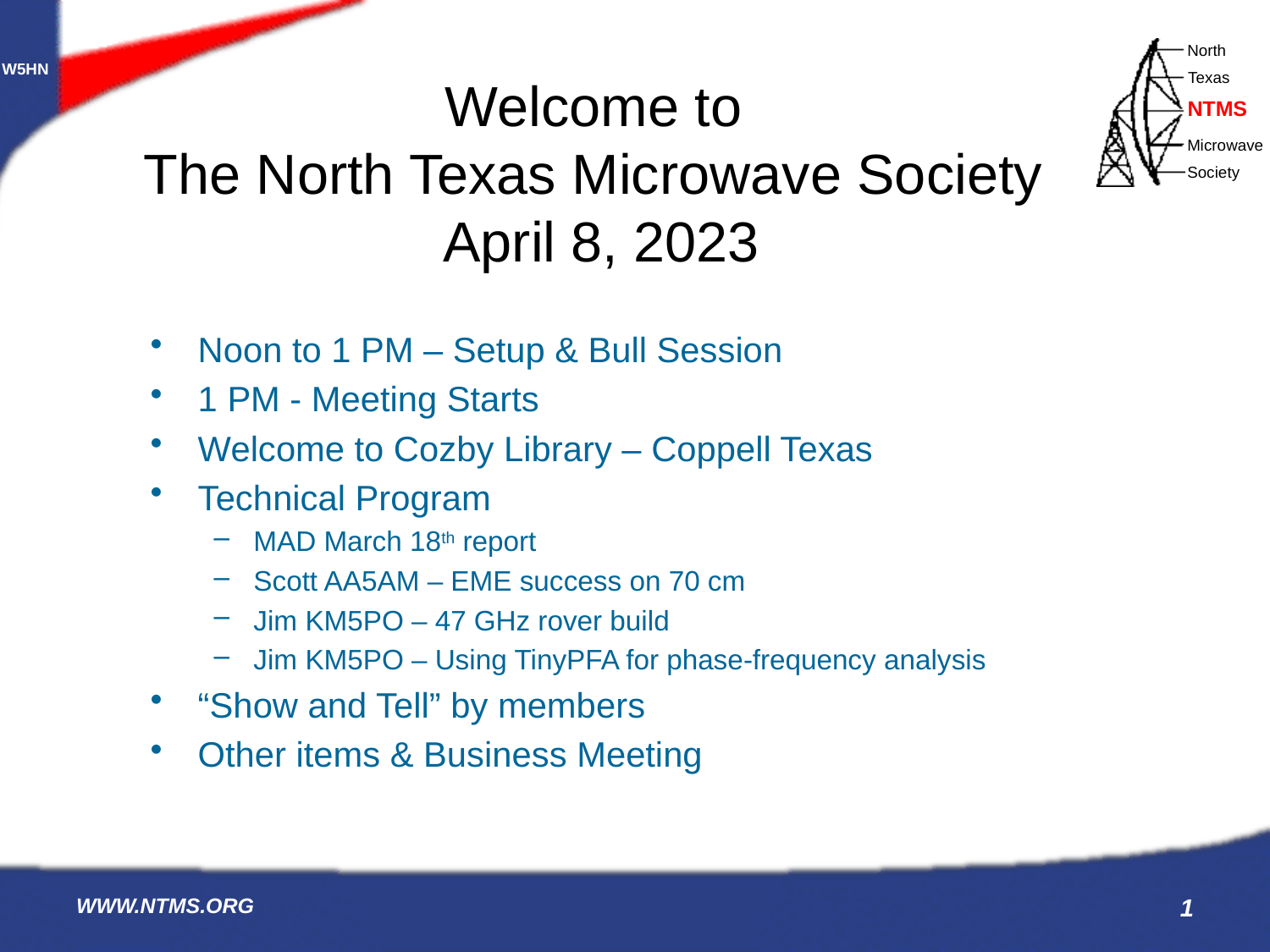

# Welcome to The North Texas Microwave Society April 8, 2023
Noon to 1 PM – Setup & Bull Session
1 PM - Meeting Starts
Welcome to Cozby Library – Coppell Texas
Technical Program
MAD March 18th report
Scott AA5AM – EME success on 70 cm
Jim KM5PO – 47 GHz rover build
Jim KM5PO – Using TinyPFA for phase-frequency analysis
“Show and Tell” by members
Other items & Business Meeting
WWW.NTMS.ORG
1